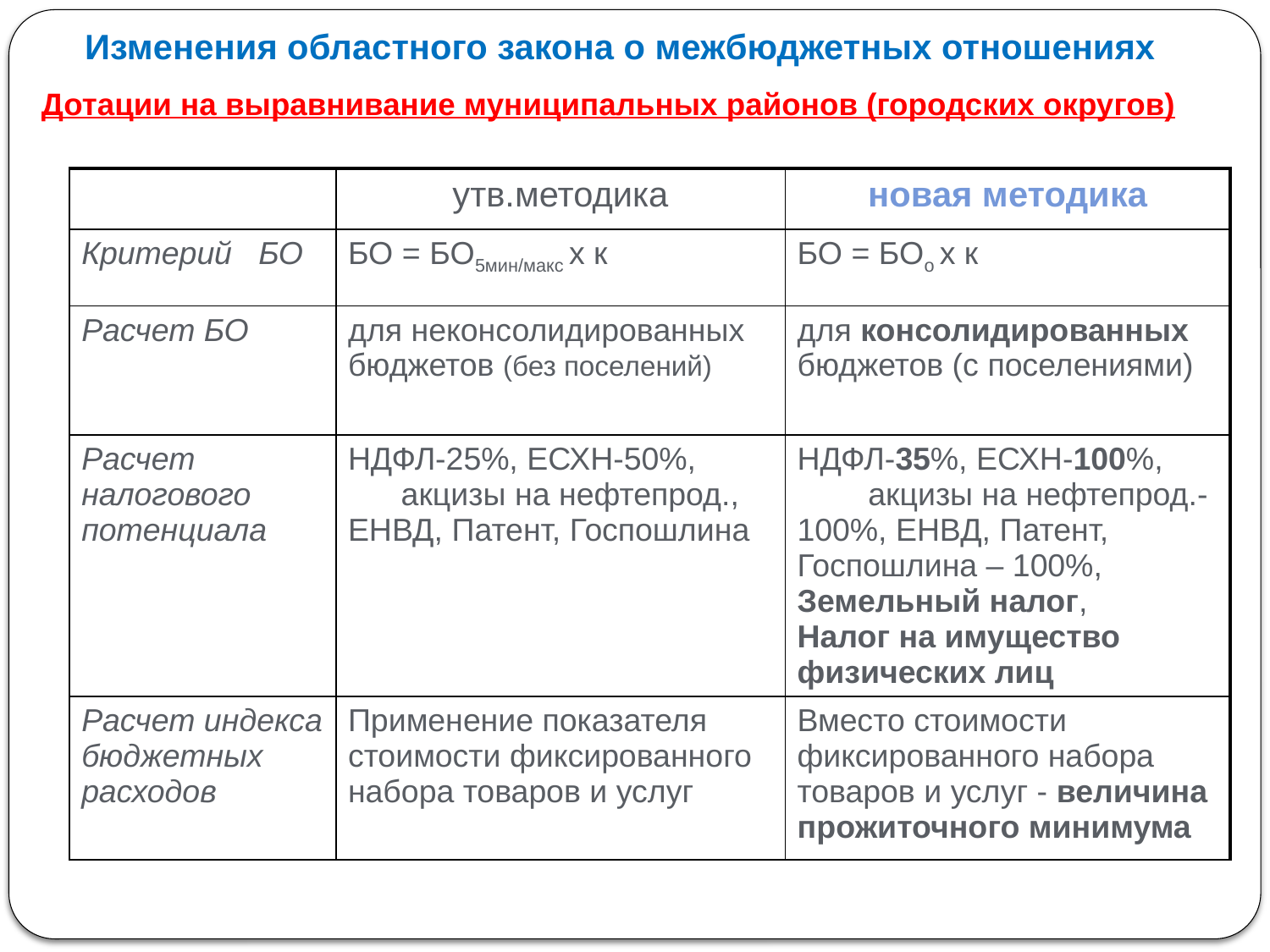

Изменения областного закона о межбюджетных отношениях
# Дотации на выравнивание муниципальных районов (городских округов)
|  | утв.методика | новая методика |
| --- | --- | --- |
| Критерий БО | БО = БО5мин/макс х к | БО = БОо х к |
| Расчет БО | для неконсолидированных бюджетов (без поселений) | для консолидированных бюджетов (с поселениями) |
| Расчет налогового потенциала | НДФЛ-25%, ЕСХН-50%, акцизы на нефтепрод., ЕНВД, Патент, Госпошлина | НДФЛ-35%, ЕСХН-100%, акцизы на нефтепрод.-100%, ЕНВД, Патент, Госпошлина – 100%, Земельный налог, Налог на имущество физических лиц |
| Расчет индекса бюджетных расходов | Применение показателя стоимости фиксированного набора товаров и услуг | Вместо стоимости фиксированного набора товаров и услуг - величина прожиточного минимума |